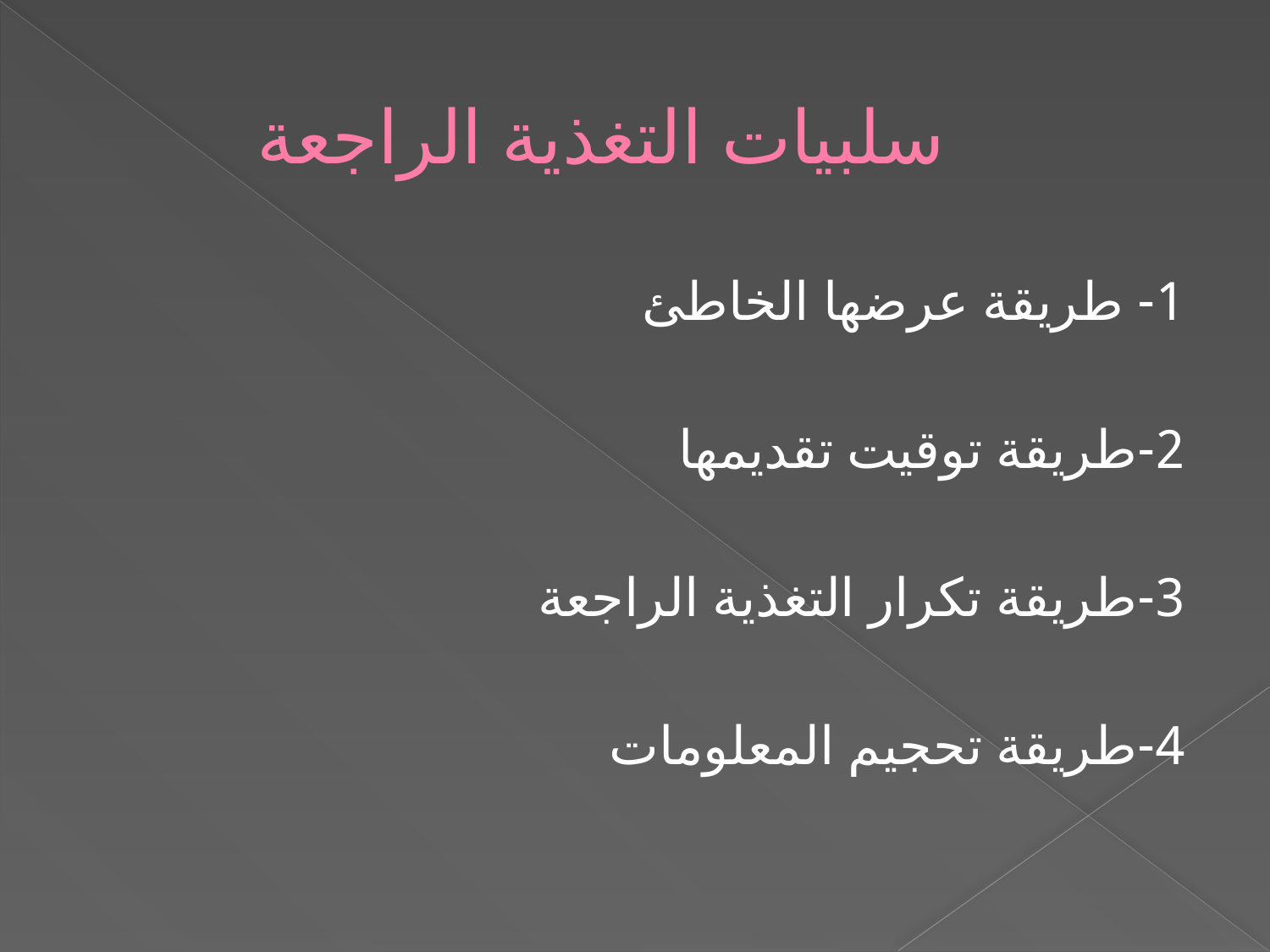

# سلبيات التغذية الراجعة
1- طريقة عرضها الخاطئ

2-طريقة توقيت تقديمها

3-طريقة تكرار التغذية الراجعة

4-طريقة تحجيم المعلومات